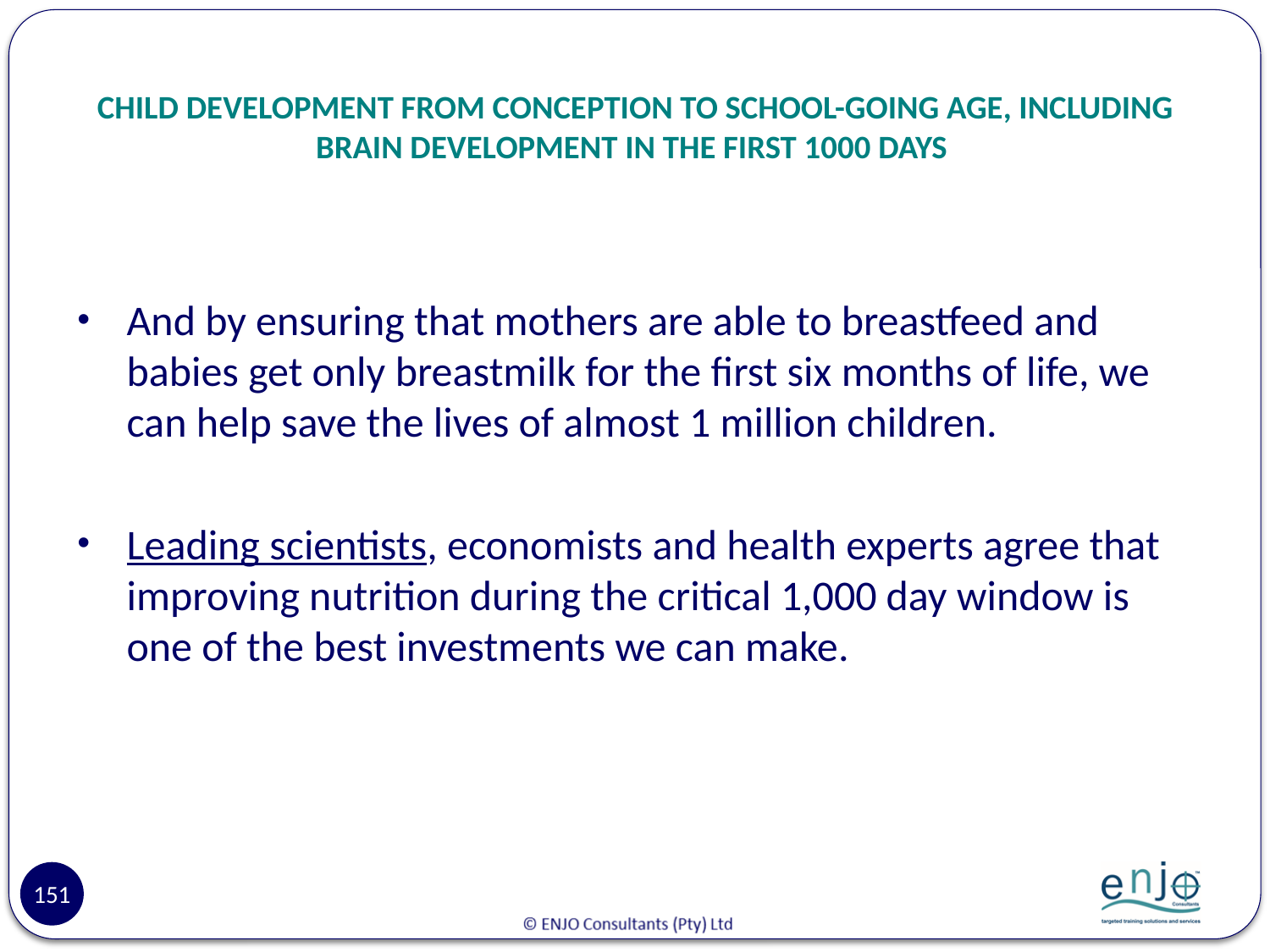

# CHILD DEVELOPMENT FROM CONCEPTION TO SCHOOL-GOING AGE, INCLUDING BRAIN DEVELOPMENT IN THE FIRST 1000 DAYS
And by ensuring that mothers are able to breastfeed and babies get only breastmilk for the first six months of life, we can help save the lives of almost 1 million children.

Leading scientists, economists and health experts agree that improving nutrition during the critical 1,000 day window is one of the best investments we can make.
151